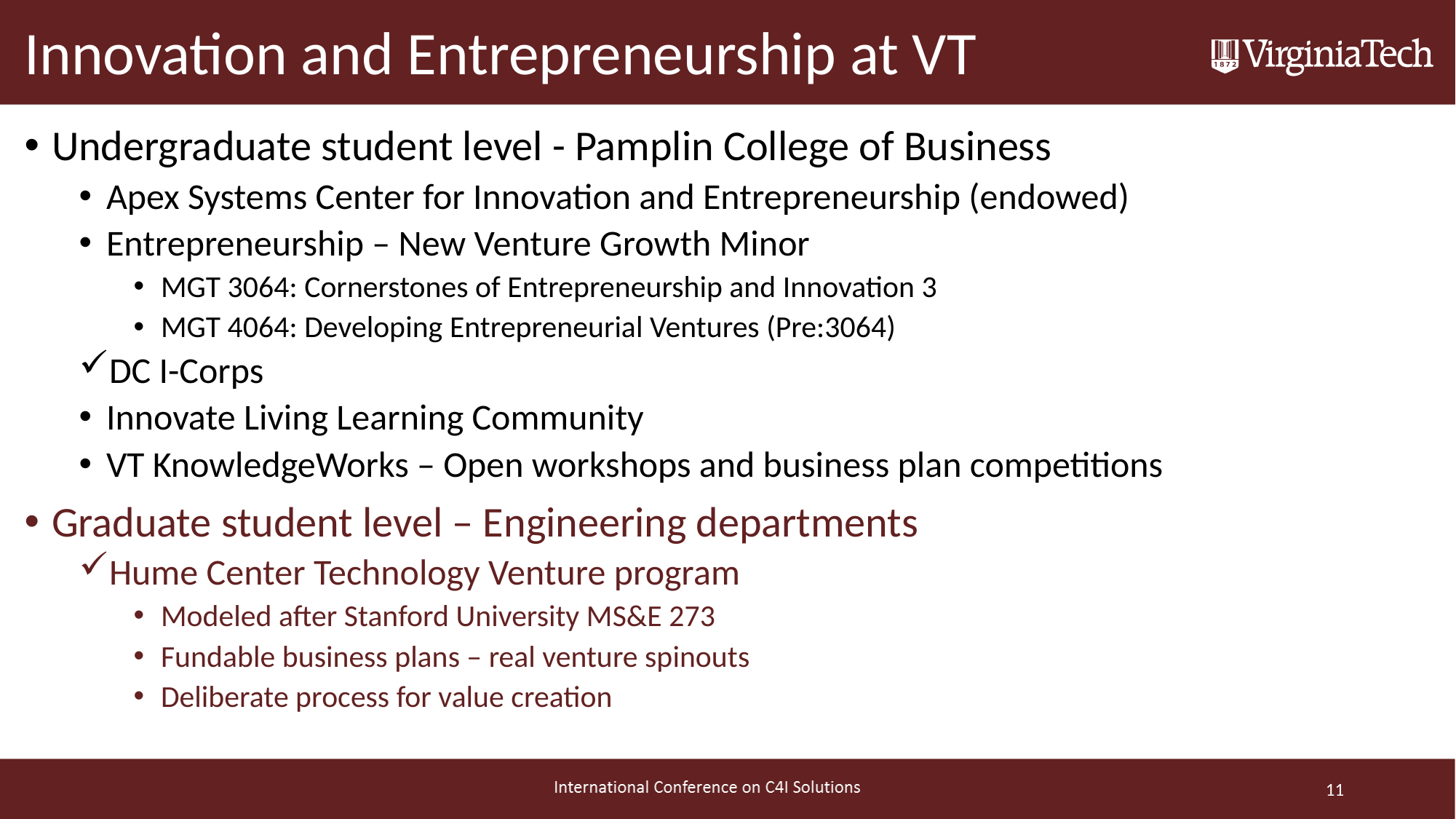

# Innovation and Entrepreneurship at VT
Undergraduate student level - Pamplin College of Business
Apex Systems Center for Innovation and Entrepreneurship (endowed)
Entrepreneurship – New Venture Growth Minor
MGT 3064: Cornerstones of Entrepreneurship and Innovation 3
MGT 4064: Developing Entrepreneurial Ventures (Pre:3064)
DC I-Corps
Innovate Living Learning Community
VT KnowledgeWorks – Open workshops and business plan competitions
Graduate student level – Engineering departments
Hume Center Technology Venture program
Modeled after Stanford University MS&E 273
Fundable business plans – real venture spinouts
Deliberate process for value creation
11